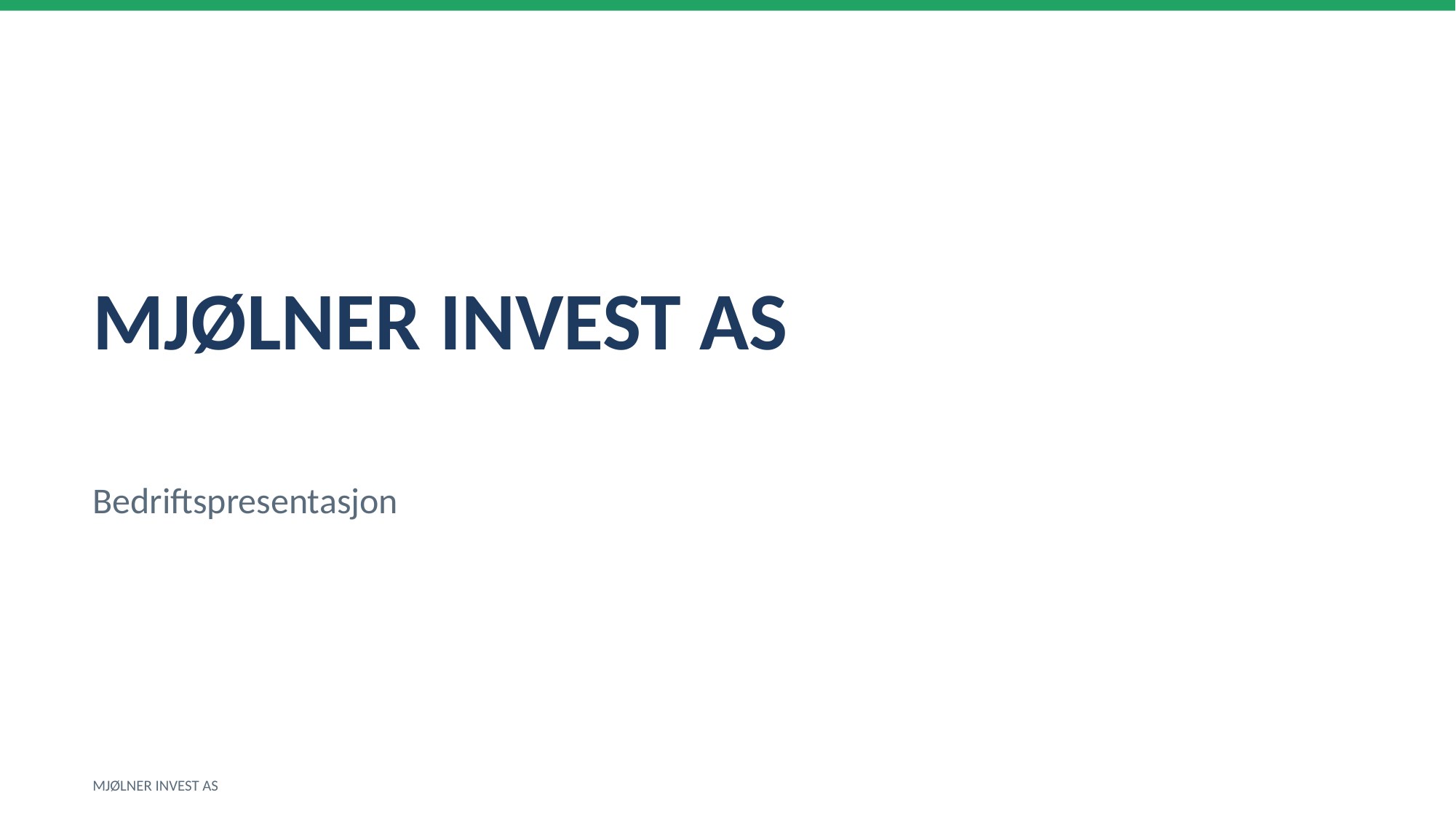

MJØLNER INVEST AS
Bedriftspresentasjon
MJØLNER INVEST AS